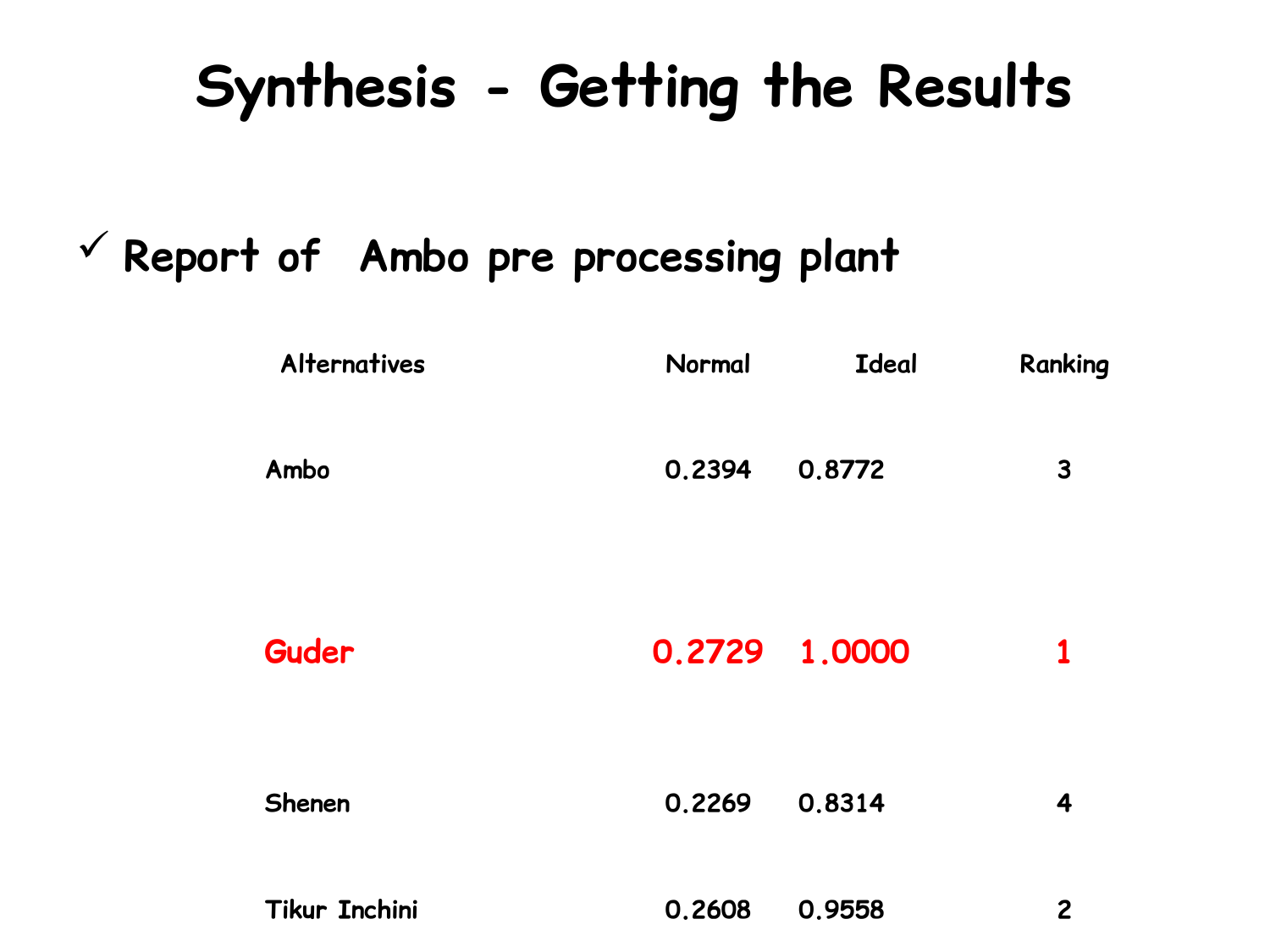

# Synthesis - Getting the Results
Report of  Ambo pre processing plant

|  | Alternatives |  | Normal | Ideal | Ranking |
| --- | --- | --- | --- | --- | --- |
|  | Ambo |  | 0.2394 | 0.8772 | 3 |
|  | Guder |  | 0.2729 | 1.0000 | 1 |
|  | Shenen |  | 0.2269 | 0.8314 | 4 |
|  | Tikur Inchini |  | 0.2608 | 0.9558 | 2 |